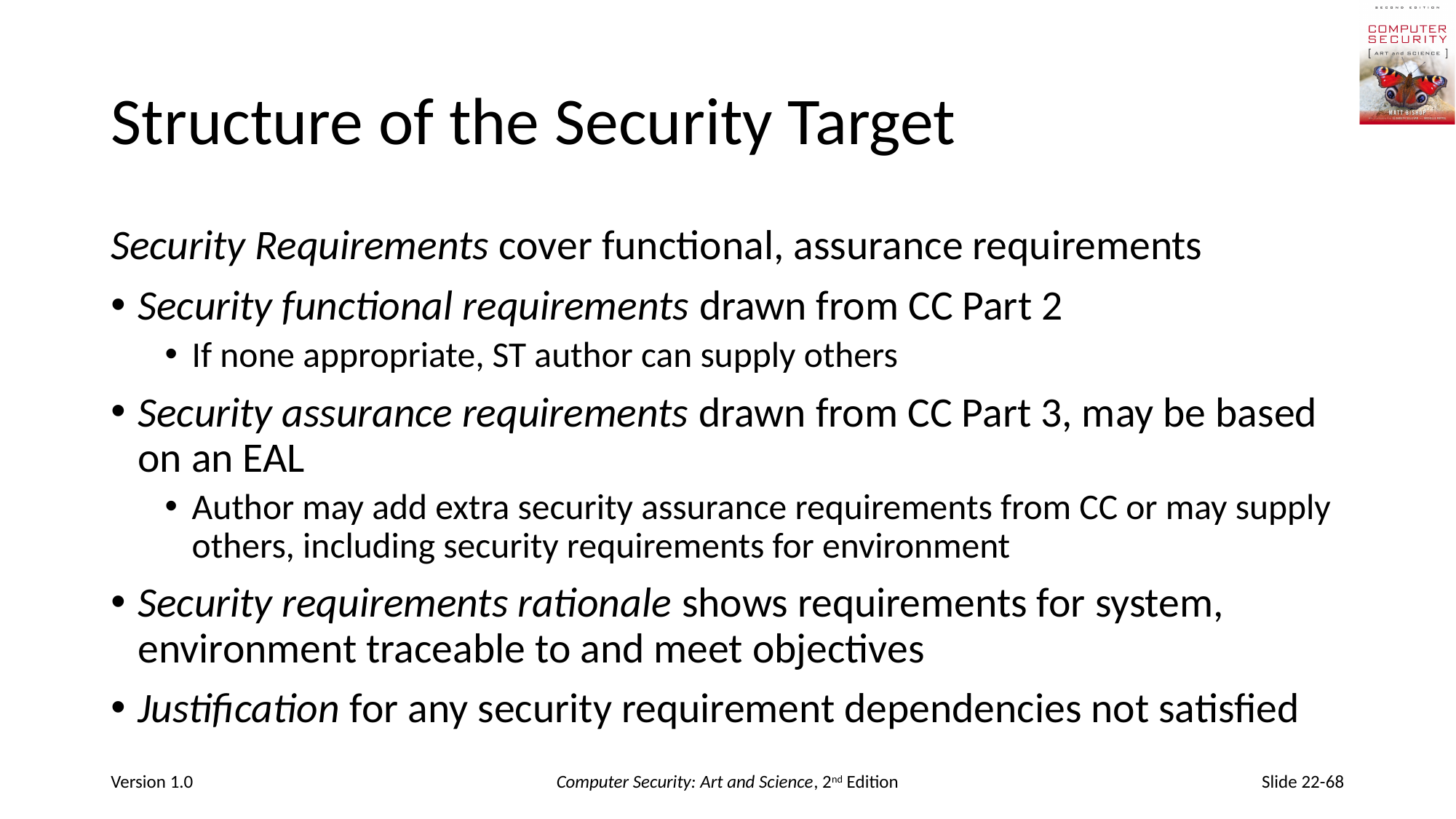

# Structure of the Security Target
Security Requirements cover functional, assurance requirements
Security functional requirements drawn from CC Part 2
If none appropriate, ST author can supply others
Security assurance requirements drawn from CC Part 3, may be based on an EAL
Author may add extra security assurance requirements from CC or may supply others, including security requirements for environment
Security requirements rationale shows requirements for system, environment traceable to and meet objectives
Justification for any security requirement dependencies not satisfied

Version 1.0
Computer Security: Art and Science, 2nd Edition
Slide 22-68